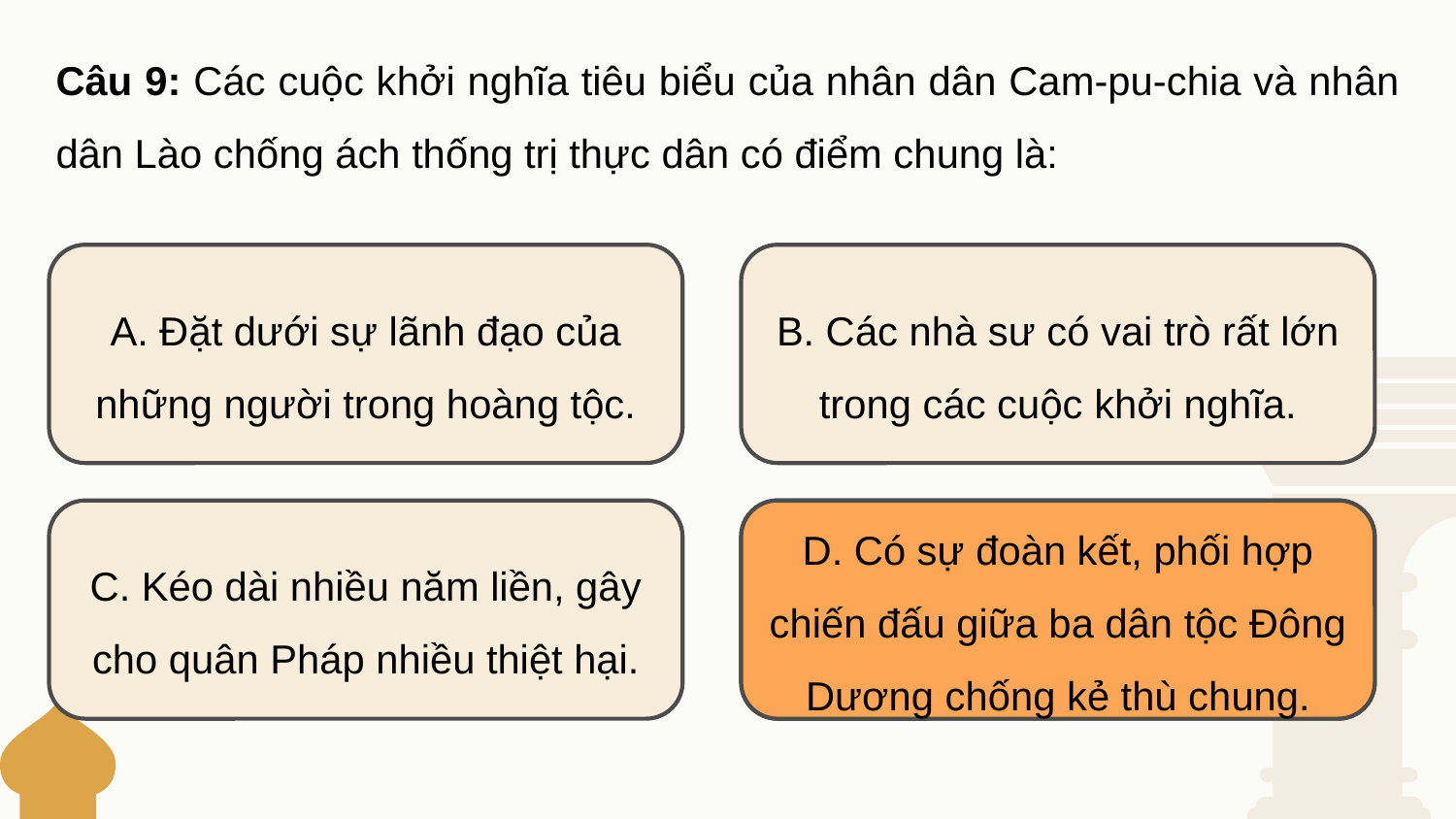

Câu 9: Các cuộc khởi nghĩa tiêu biểu của nhân dân Cam-pu-chia và nhân dân Lào chống ách thống trị thực dân có điểm chung là:
A. Đặt dưới sự lãnh đạo của những người trong hoàng tộc.
B. Các nhà sư có vai trò rất lớn trong các cuộc khởi nghĩa.
C. Kéo dài nhiều năm liền, gây cho quân Pháp nhiều thiệt hại.
D. Có sự đoàn kết, phối hợp chiến đấu giữa ba dân tộc Đông Dương chống kẻ thù chung.
D. Có sự đoàn kết, phối hợp chiến đấu giữa ba dân tộc Đông Dương chống kẻ thù chung.